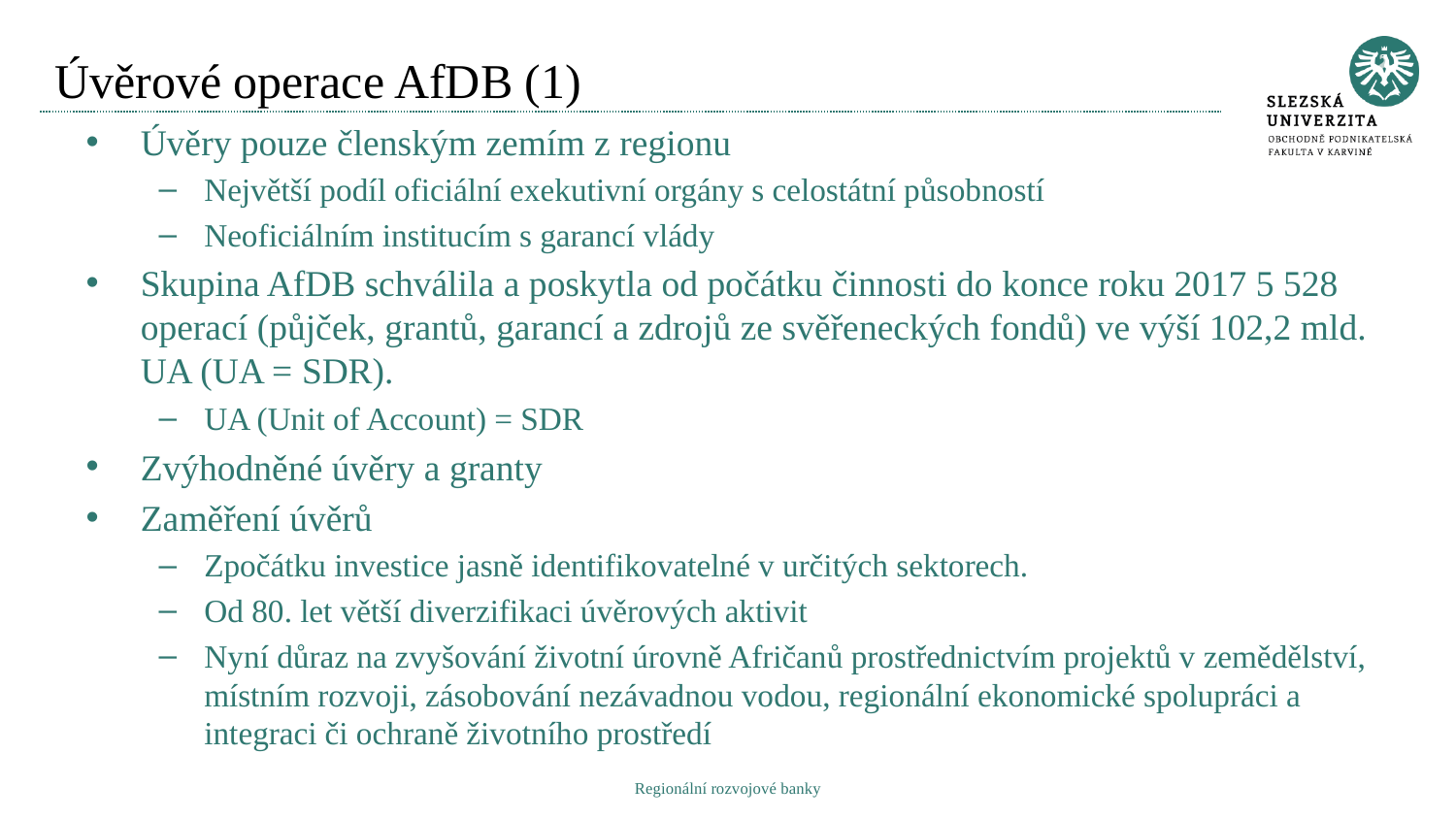

# Úvěrové operace AfDB (1)
Úvěry pouze členským zemím z regionu
Největší podíl oficiální exekutivní orgány s celostátní působností
Neoficiálním institucím s garancí vlády
Skupina AfDB schválila a poskytla od počátku činnosti do konce roku 2017 5 528 operací (půjček, grantů, garancí a zdrojů ze svěřeneckých fondů) ve výší 102,2 mld. UA (UA = SDR).
UA (Unit of Account) = SDR
Zvýhodněné úvěry a granty
Zaměření úvěrů
Zpočátku investice jasně identifikovatelné v určitých sektorech.
Od 80. let větší diverzifikaci úvěrových aktivit
Nyní důraz na zvyšování životní úrovně Afričanů prostřednictvím projektů v zemědělství, místním rozvoji, zásobování nezávadnou vodou, regionální ekonomické spolupráci a integraci či ochraně životního prostředí